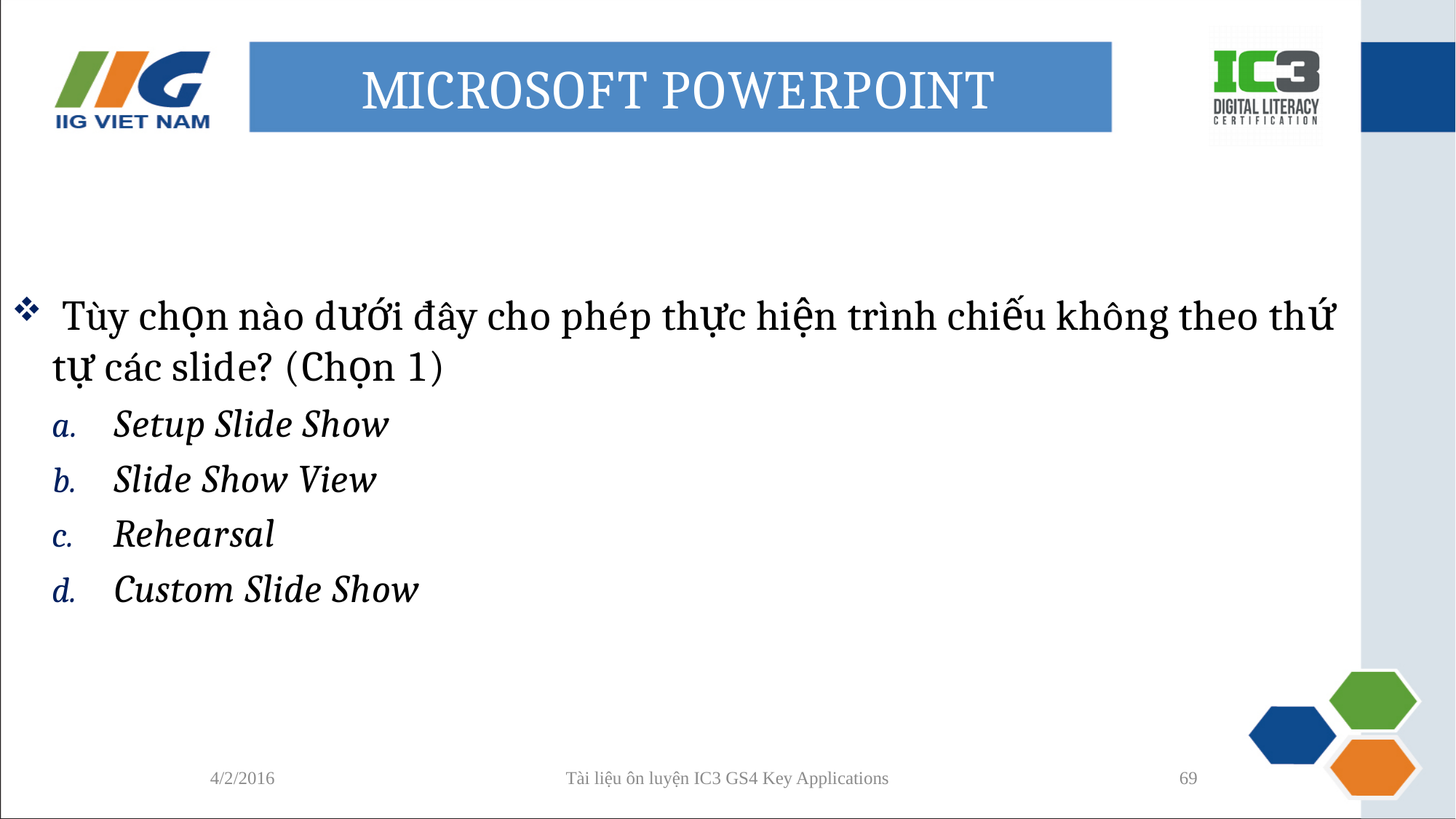

# MICROSOFT POWERPOINT
 Tùy chọn nào dưới đây cho phép thực hiện trình chiếu không theo thứ tự các slide? (Chọn 1)
Setup Slide Show
Slide Show View
Rehearsal
Custom Slide Show
4/2/2016
Tài liệu ôn luyện IC3 GS4 Key Applications
69